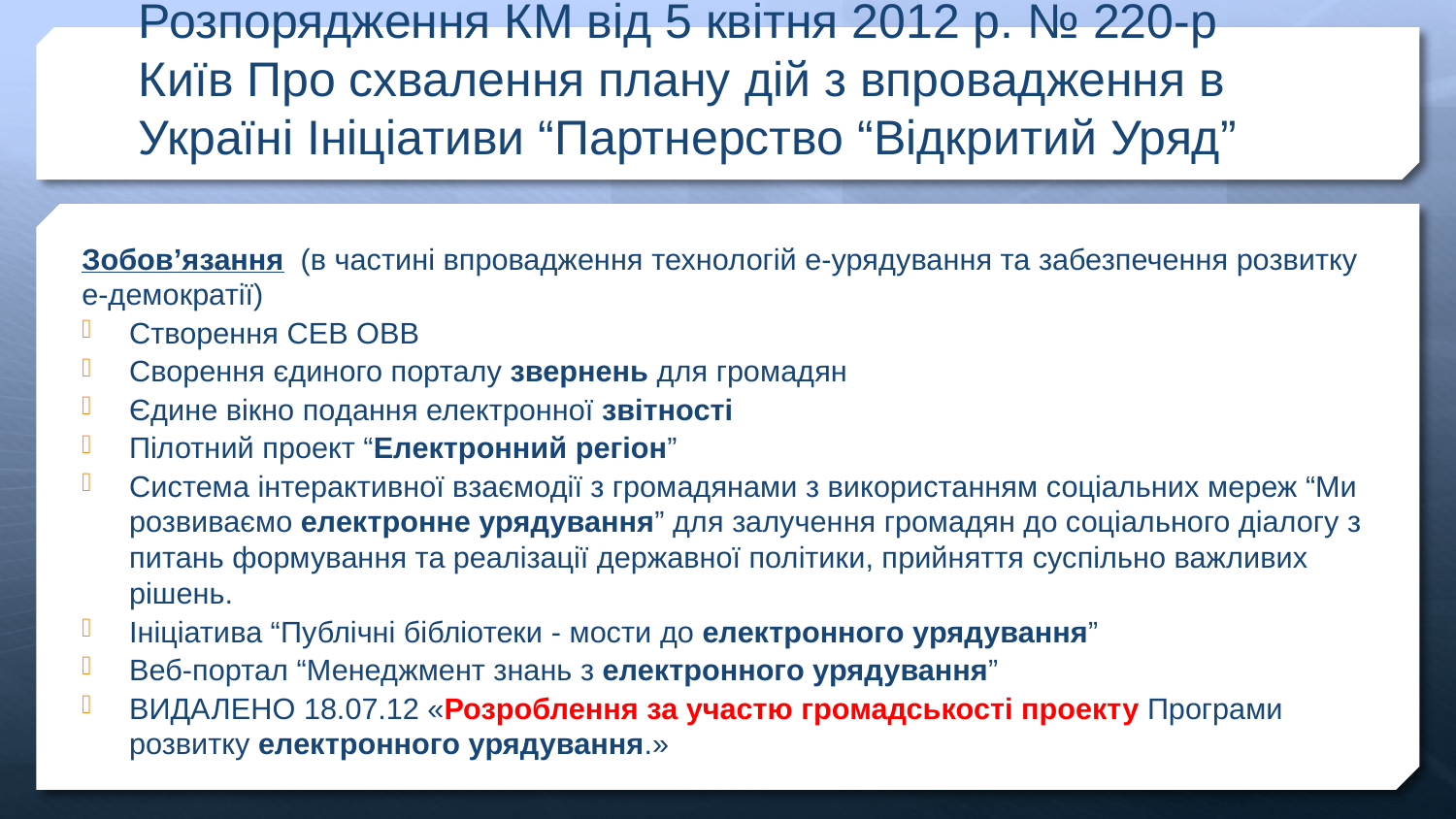

# Розпорядження КМ від 5 квітня 2012 р. № 220-р Київ Про схвалення плану дій з впровадження в Україні Ініціативи “Партнерство “Відкритий Уряд”
Зобов’язання  (в частині впровадження технологій е-урядування та забезпечення розвитку е-демократії)
Створення СЕВ ОВВ
Сворення єдиного порталу звернень для громадян
Єдине вікно подання електронної звітності
Пілотний проект “Електронний регіон”
Система інтерактивної взаємодії з громадянами з використанням соціальних мереж “Ми розвиваємо електронне урядування” для залучення громадян до соціального діалогу з питань формування та реалізації державної політики, прийняття суспільно важливих рішень.
Ініціатива “Публічні бібліотеки - мости до електронного урядування”
Веб-портал “Менеджмент знань з електронного урядування”
ВИДАЛЕНО 18.07.12 «Розроблення за участю громадськості проекту Програми розвитку електронного урядування.»